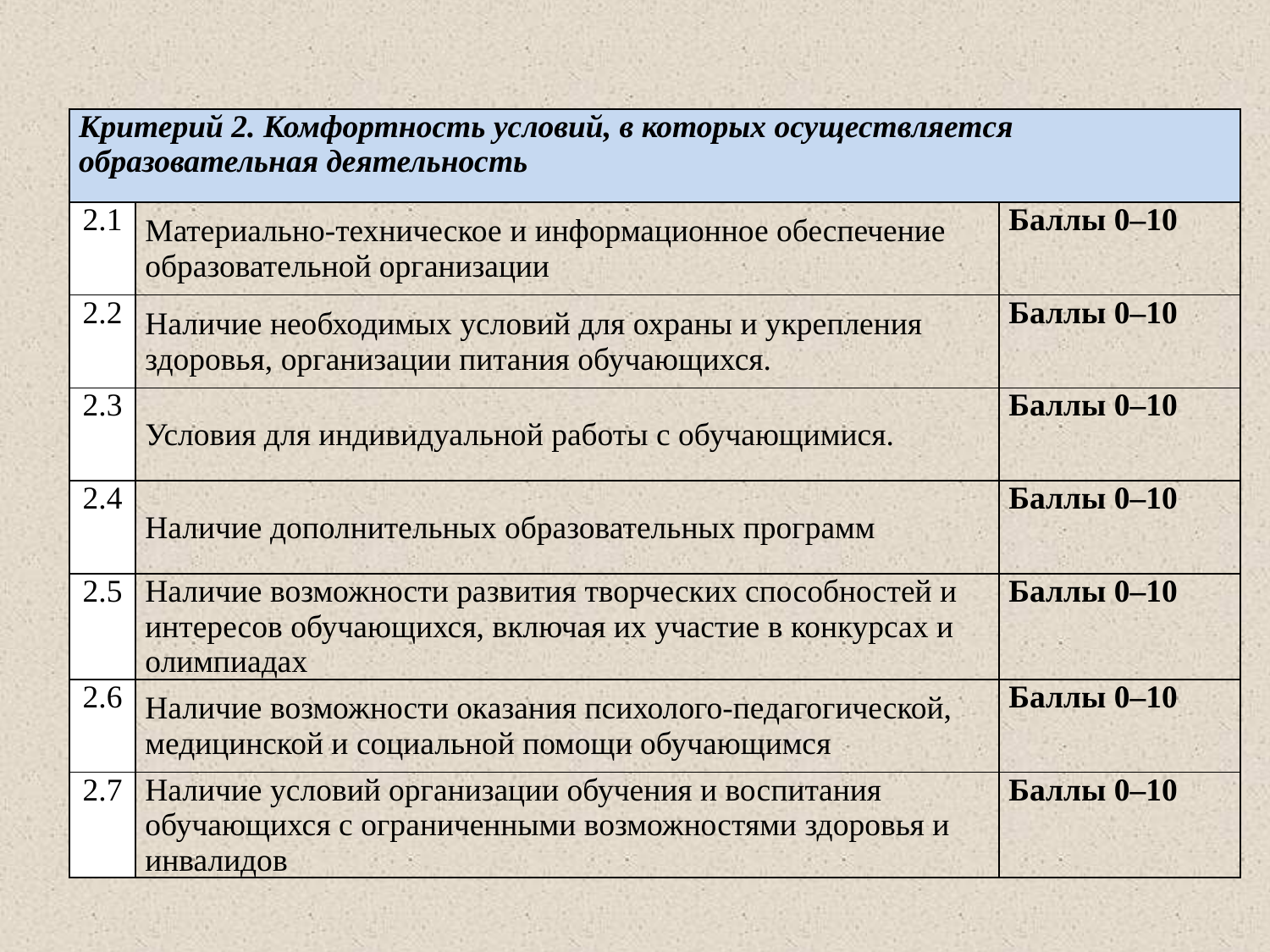

| Критерий 2. Комфортность условий, в которых осуществляется образовательная деятельность |  |  |
| --- | --- | --- |
| 2.1 | Материально-техническое и информационное обеспечение образовательной организации | Баллы 0–10 |
| 2.2 | Наличие необходимых условий для охраны и укрепления здоровья, организации питания обучающихся. | Баллы 0–10 |
| 2.3 | Условия для индивидуальной работы с обучающимися. | Баллы 0–10 |
| 2.4 | Наличие дополнительных образовательных программ | Баллы 0–10 |
| 2.5 | Наличие возможности развития творческих способностей и интересов обучающихся, включая их участие в конкурсах и олимпиадах | Баллы 0–10 |
| 2.6 | Наличие возможности оказания психолого-педагогической, медицинской и социальной помощи обучающимся | Баллы 0–10 |
| 2.7 | Наличие условий организации обучения и воспитания обучающихся с ограниченными возможностями здоровья и инвалидов | Баллы 0–10 |